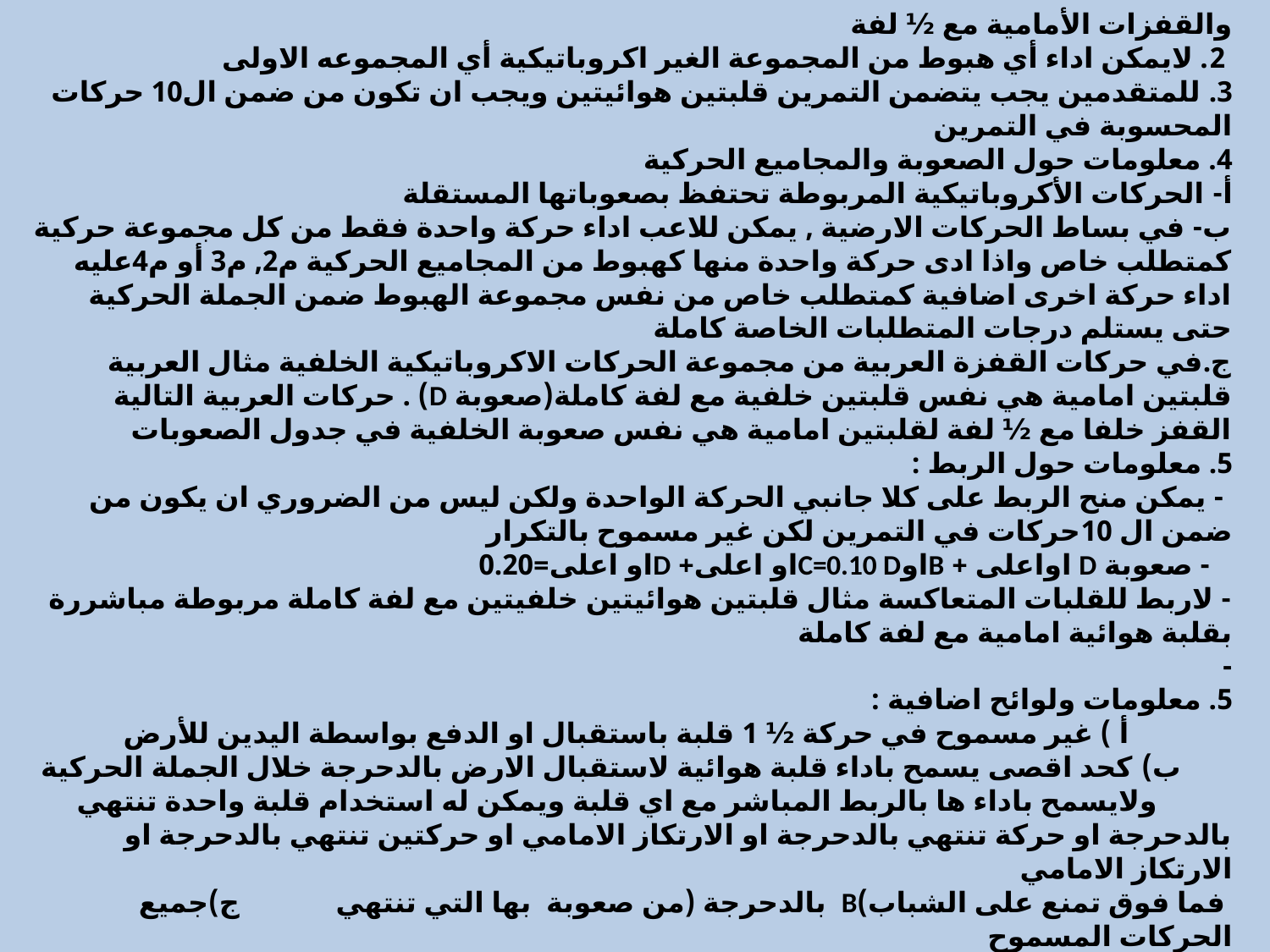

والقفزات الأمامية مع ½ لفة
 2. لايمكن اداء أي هبوط من المجموعة الغير اكروباتيكية أي المجموعه الاولى
3. للمتقدمين يجب يتضمن التمرين قلبتين هوائيتين ويجب ان تكون من ضمن ال10 حركات المحسوبة في التمرين
4. معلومات حول الصعوبة والمجاميع الحركية
أ- الحركات الأكروباتيكية المربوطة تحتفظ بصعوباتها المستقلة
ب- في بساط الحركات الارضية , يمكن للاعب اداء حركة واحدة فقط من كل مجموعة حركية كمتطلب خاص واذا ادى حركة واحدة منها كهبوط من المجاميع الحركية م2, م3 أو م4عليه اداء حركة اخرى اضافية كمتطلب خاص من نفس مجموعة الهبوط ضمن الجملة الحركية حتى يستلم درجات المتطلبات الخاصة كاملة
ج.في حركات القفزة العربية من مجموعة الحركات الاكروباتيكية الخلفية مثال العربية قلبتين امامية هي نفس قلبتين خلفية مع لفة كاملة(صعوبة D) . حركات العربية التالية القفز خلفا مع ½ لفة لقلبتين امامية هي نفس صعوبة الخلفية في جدول الصعوبات
5. معلومات حول الربط :
 - يمكن منح الربط على كلا جانبي الحركة الواحدة ولكن ليس من الضروري ان يكون من ضمن ال 10حركات في التمرين لكن غير مسموح بالتكرار
   - صعوبة D اواعلى + BاوC=0.10 Dاو اعلى+ Dاو اعلى=0.20
- لاربط للقلبات المتعاكسة مثال قلبتين هوائيتين خلفيتين مع لفة كاملة مربوطة مباشررة بقلبة هوائية امامية مع لفة كاملة
-
5. معلومات ولوائح اضافية :
              أ ) غير مسموح في حركة ½ 1 قلبة باستقبال او الدفع بواسطة اليدين للأرض
       ب) كحد اقصى يسمح باداء قلبة هوائية لاستقبال الارض بالدحرجة خلال الجملة الحركية
          ولايسمح باداء ها بالربط المباشر مع اي قلبة ويمكن له استخدام قلبة واحدة تنتهي بالدحرجة او حركة تنتهي بالدحرجة او الارتكاز الامامي او حركتين تنتهي بالدحرجة او الارتكاز الامامي
 فما فوق تمنع على الشباب)B  بالدحرجة (من صعوبة  بها التي تنتهي             ج)جميع الحركات المسموح
             د) فيما عدا الصعوبات المؤشرة في جدول الصعوبات ، دورات الرجلين المضمومة او المفتوحة
                ( توماس ) لها نفس الصعوبة  ونفس الرقم المحدد في الجدول وغير مسموح بأداء الدورات
                   الروسية بفتح الرجلين